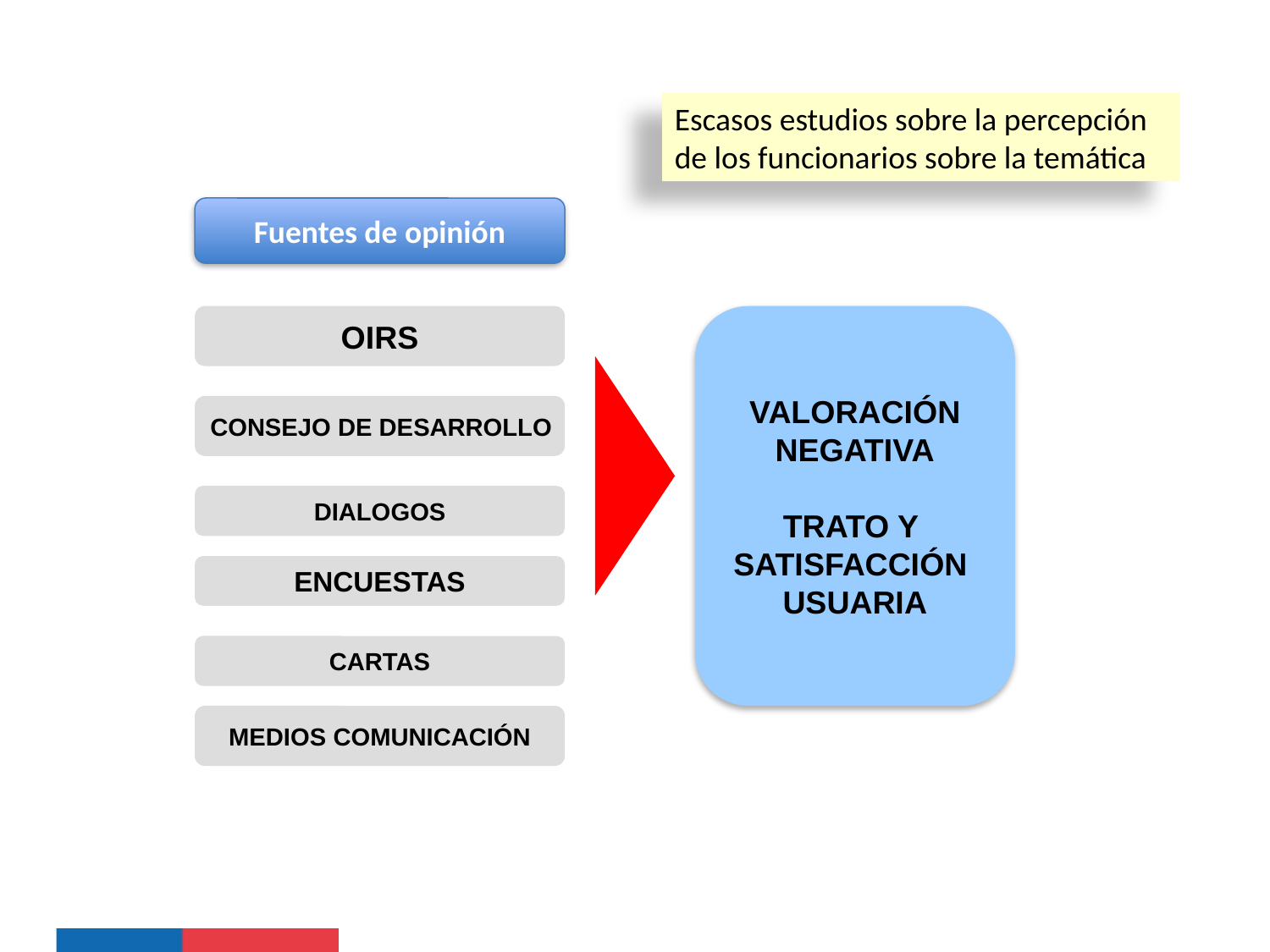

Situación
Escasos estudios sobre la percepción de los funcionarios sobre la temática

Fuentes de opinión
OIRS
VALORACIÓN
NEGATIVA

TRATO Y
SATISFACCIÓN
USUARIA
CONSEJO DE DESARROLLO

DIALOGOS
ENCUESTAS
CARTAS
MEDIOS COMUNICACIÓN